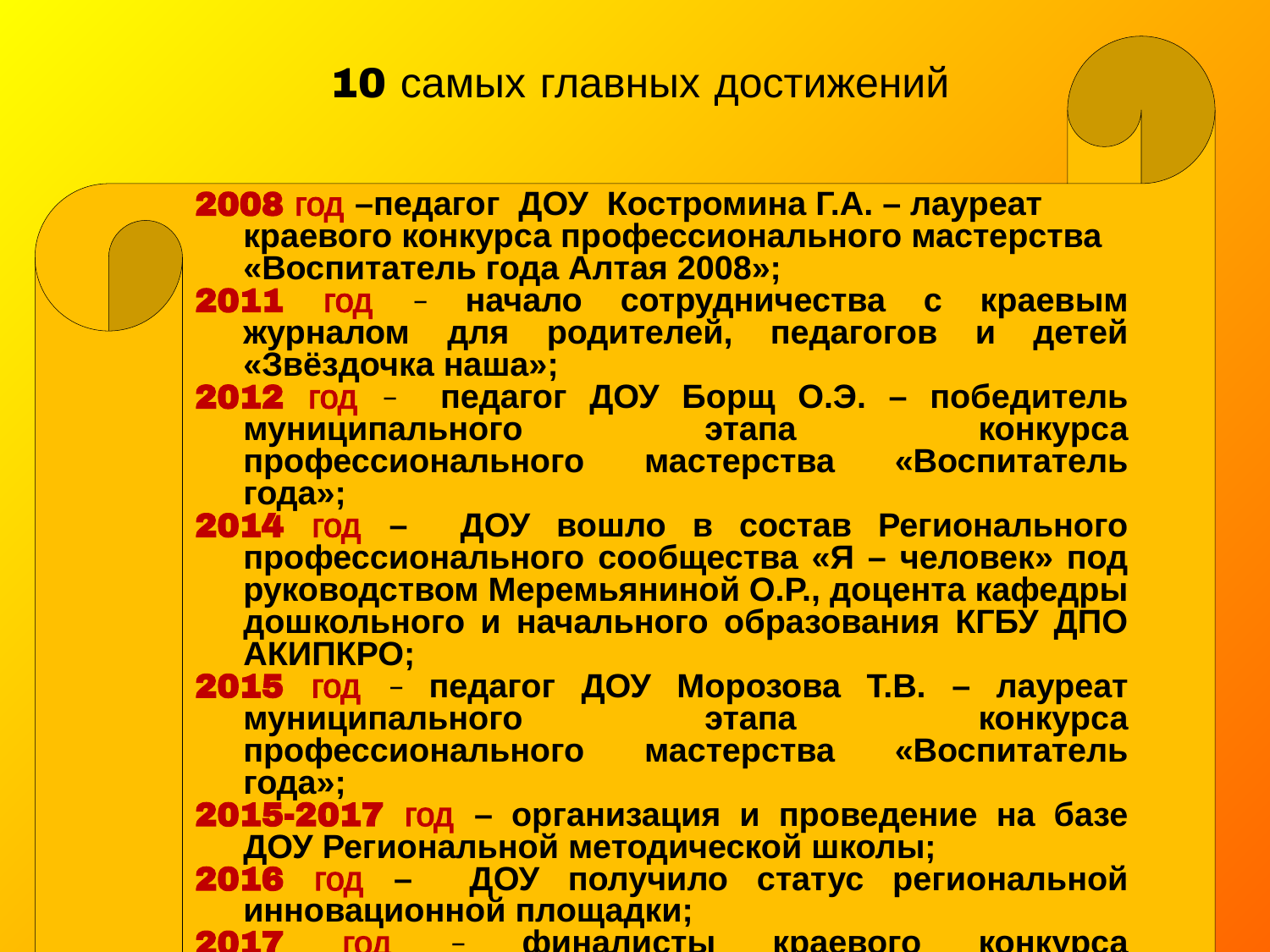

2008 год –педагог  ДОУ  Костромина Г.А. – лауреат  краевого конкурса профессионального мастерства «Воспитатель года Алтая 2008»;
2011 год – начало сотрудничества с краевым журналом для родителей, педагогов и детей «Звёздочка наша»;
2012 год –  педагог ДОУ Борщ О.Э. – победитель муниципального этапа конкурса профессионального мастерства «Воспитатель года»;
2014 год –  ДОУ вошло в состав Регионального профессионального сообщества «Я – человек» под руководством Меремьяниной О.Р., доцента кафедры дошкольного и начального образования КГБУ ДПО АКИПКРО;
2015 год – педагог ДОУ Морозова Т.В. – лауреат муниципального этапа конкурса профессионального мастерства «Воспитатель года»;
2015-2017 год – организация и проведение на базе ДОУ Региональной методической школы;
2016 год –  ДОУ получило статус региональной инновационной площадки;
2017 год – финалисты краевого конкурса «Образовательный стартап: идея – 2017» в рамках  XI фестиваля школ лидеров «Новая школа Алтая»;
2018 год –  призеры муниципальной педагогической Спартакиады;
2019 год – ДОУ получило статус Региональной инновационной  площадки;
# 10 самых главных достижений